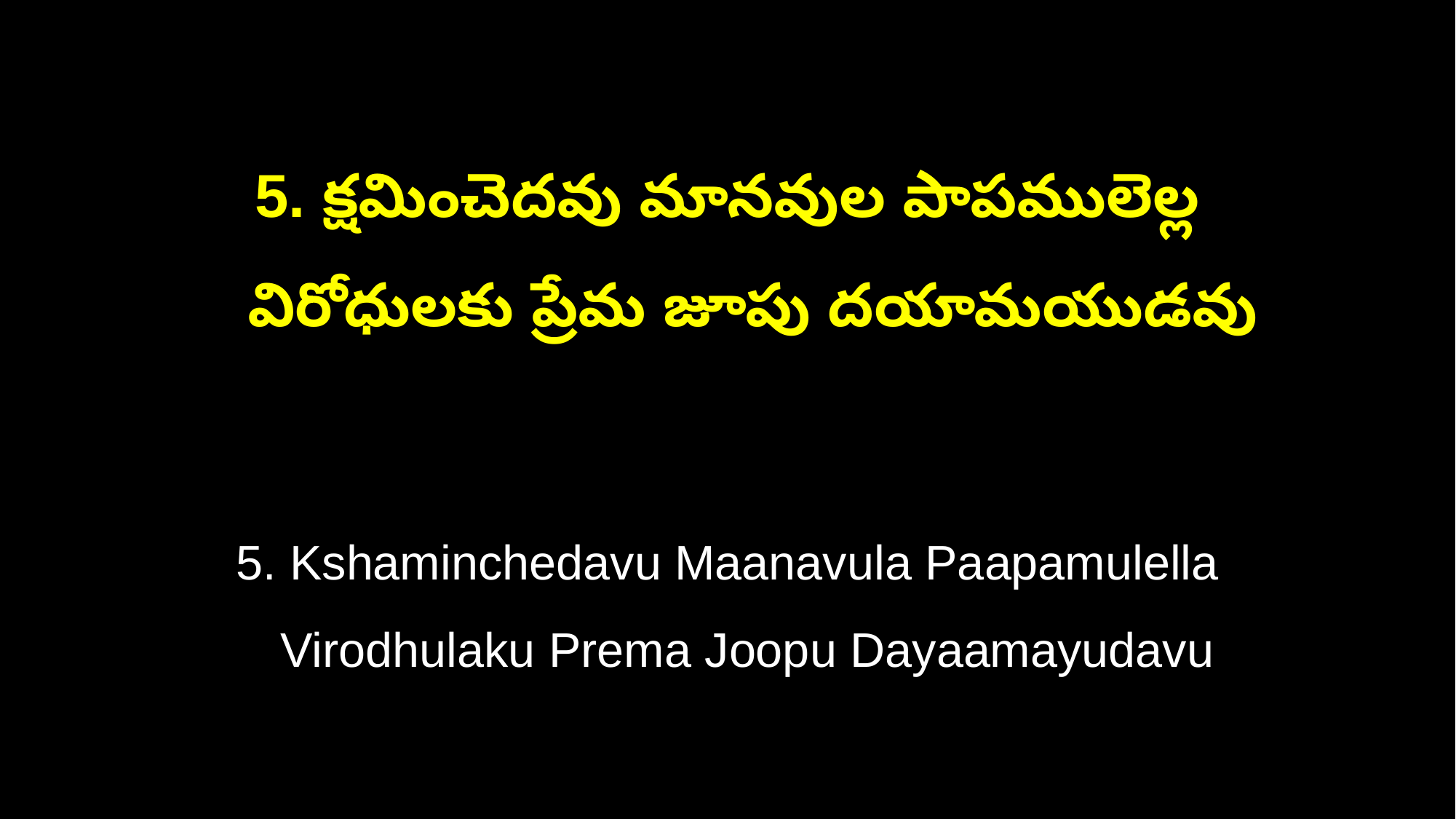

5. క్షమించెదవు మానవుల పాపములెల్ల
   విరోధులకు ప్రేమ జూపు దయామయుడవు
5. Kshaminchedavu Maanavula Paapamulella
   Virodhulaku Prema Joopu Dayaamayudavu